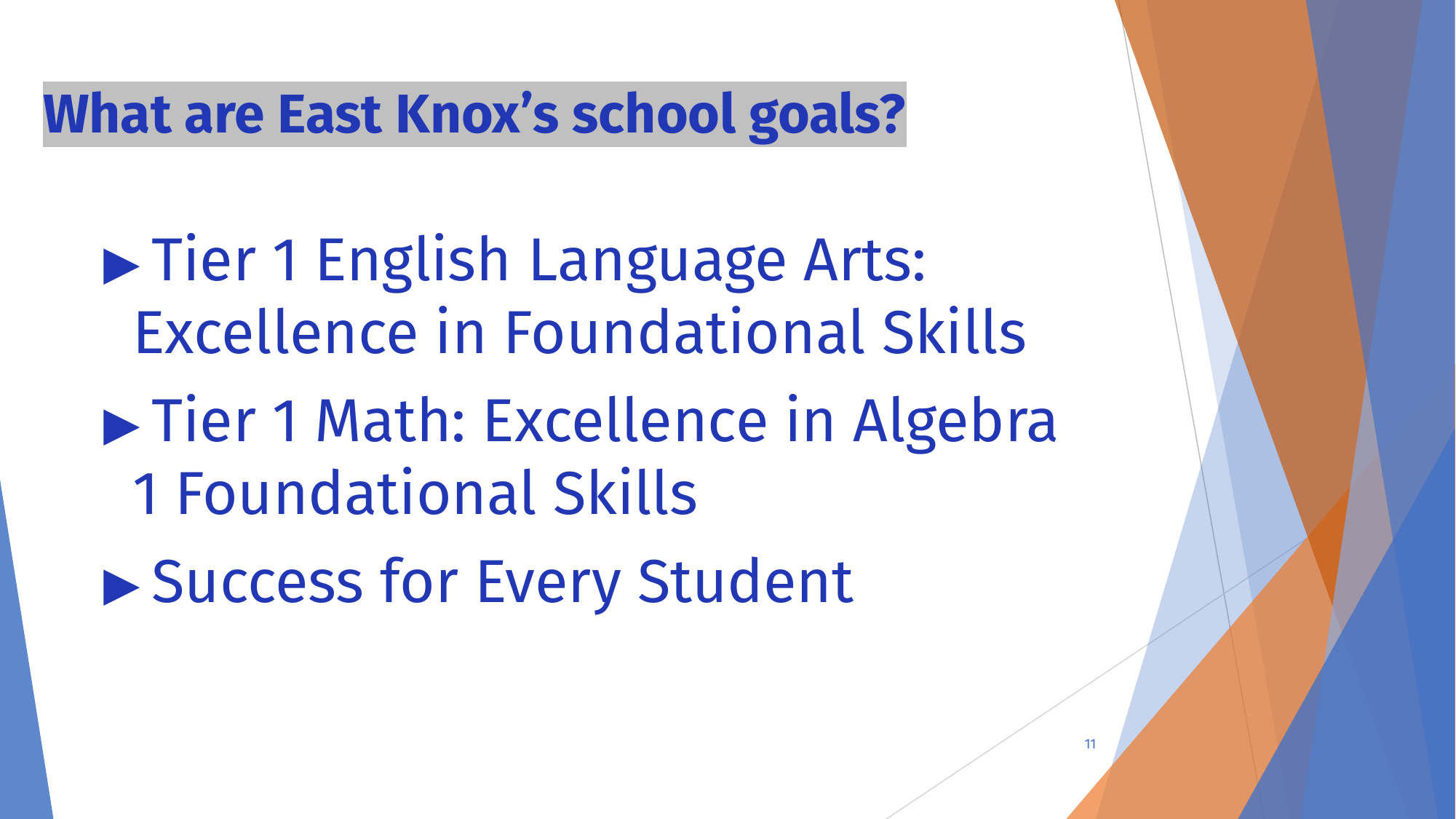

# What are East Knox’s school goals?
Tier 1 English Language Arts: Excellence in Foundational Skills
Tier 1 Math: Excellence in Algebra 1 Foundational Skills
Success for Every Student

11